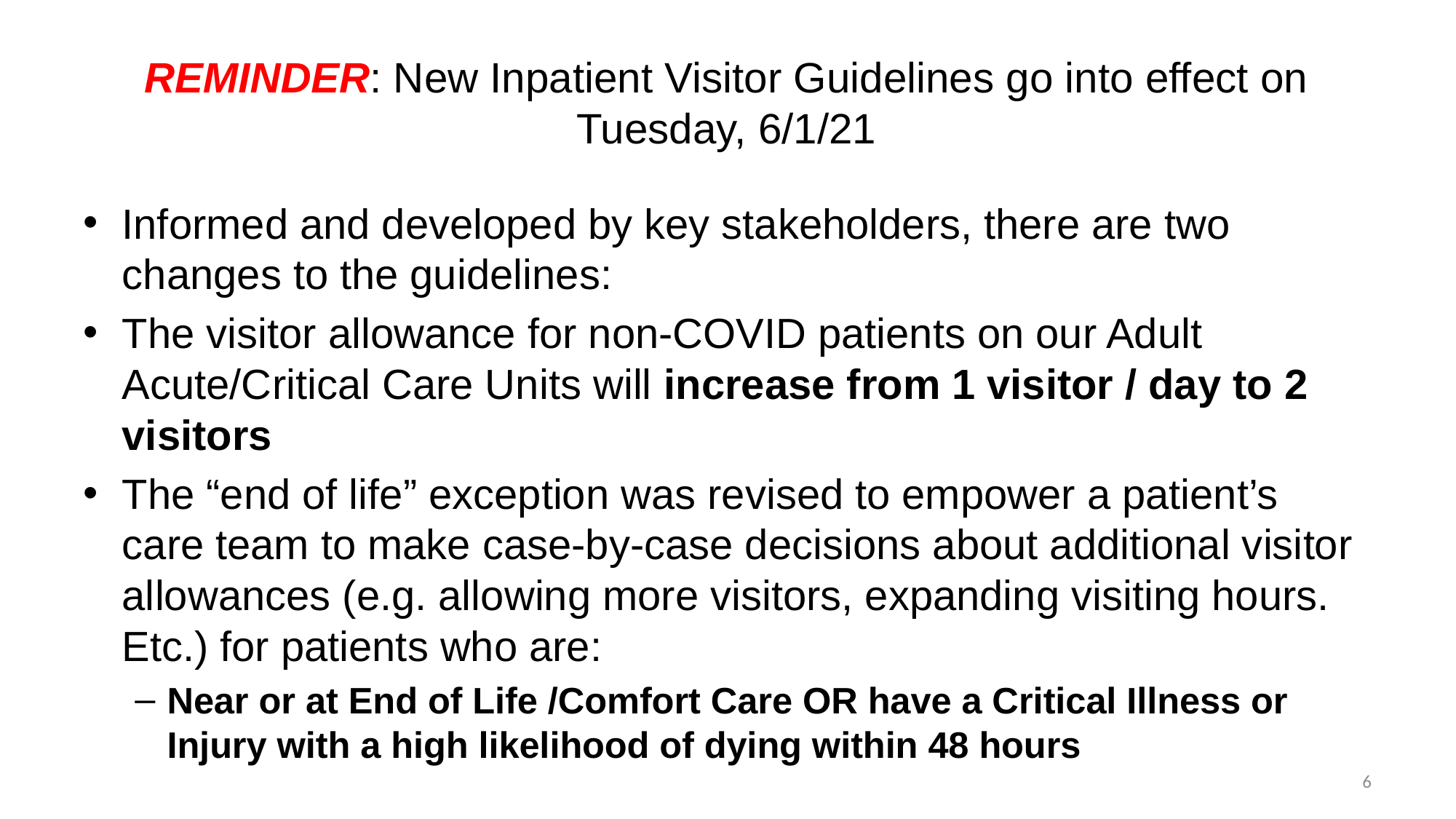

# REMINDER: New Inpatient Visitor Guidelines go into effect on Tuesday, 6/1/21
Informed and developed by key stakeholders, there are two changes to the guidelines:
The visitor allowance for non-COVID patients on our Adult Acute/Critical Care Units will increase from 1 visitor / day to 2 visitors
The “end of life” exception was revised to empower a patient’s care team to make case-by-case decisions about additional visitor allowances (e.g. allowing more visitors, expanding visiting hours. Etc.) for patients who are:
Near or at End of Life /Comfort Care OR have a Critical Illness or Injury with a high likelihood of dying within 48 hours

6